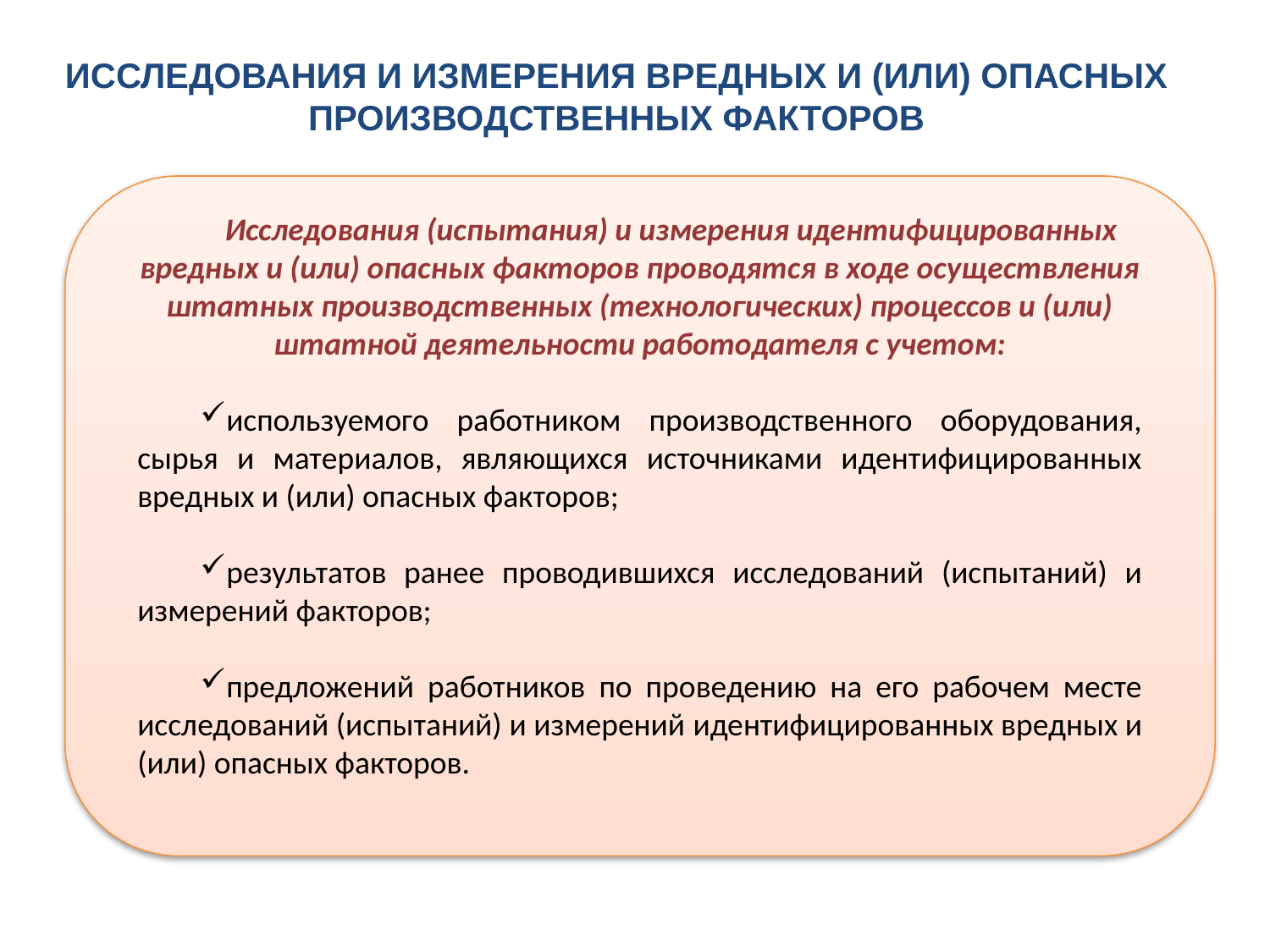

Исследования и измерения вредных и (или) опасных производственных факторов

Исследования (испытания) и измерения идентифицированных вредных и (или) опасных факторов проводятся в ходе осуществления штатных производственных (технологических) процессов и (или) штатной деятельности работодателя с учетом:

используемого работником производственного оборудования, сырья и материалов, являющихся источниками идентифицированных вредных и (или) опасных факторов;

результатов ранее проводившихся исследований (испытаний) и измерений факторов;

предложений работников по проведению на его рабочем месте исследований (испытаний) и измерений идентифицированных вредных и (или) опасных факторов.